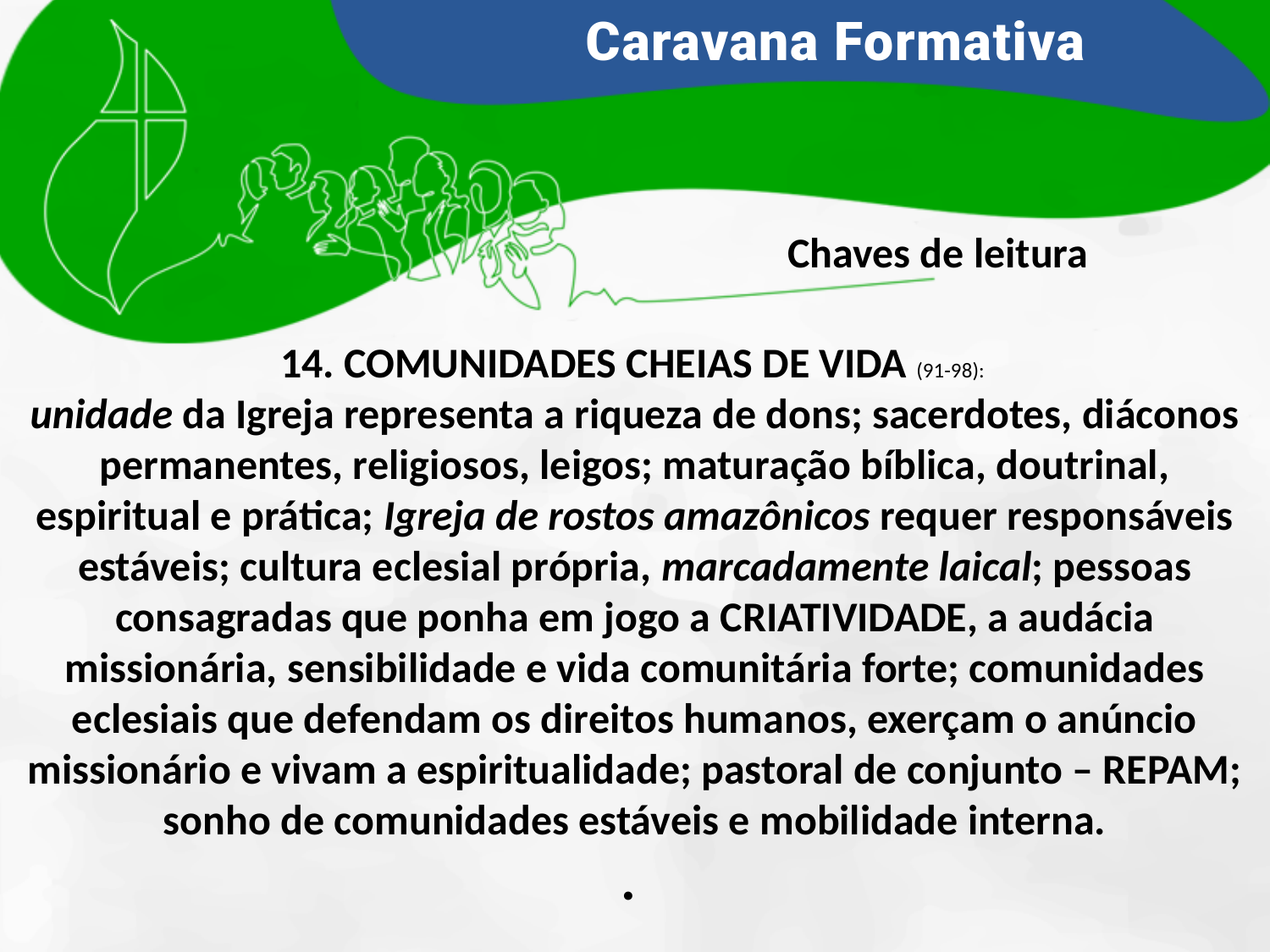

Chaves de leitura
14. COMUNIDADES CHEIAS DE VIDA (91-98):
unidade da Igreja representa a riqueza de dons; sacerdotes, diáconos permanentes, religiosos, leigos; maturação bíblica, doutrinal, espiritual e prática; Igreja de rostos amazônicos requer responsáveis estáveis; cultura eclesial própria, marcadamente laical; pessoas consagradas que ponha em jogo a CRIATIVIDADE, a audácia missionária, sensibilidade e vida comunitária forte; comunidades eclesiais que defendam os direitos humanos, exerçam o anúncio missionário e vivam a espiritualidade; pastoral de conjunto – REPAM; sonho de comunidades estáveis e mobilidade interna.
.